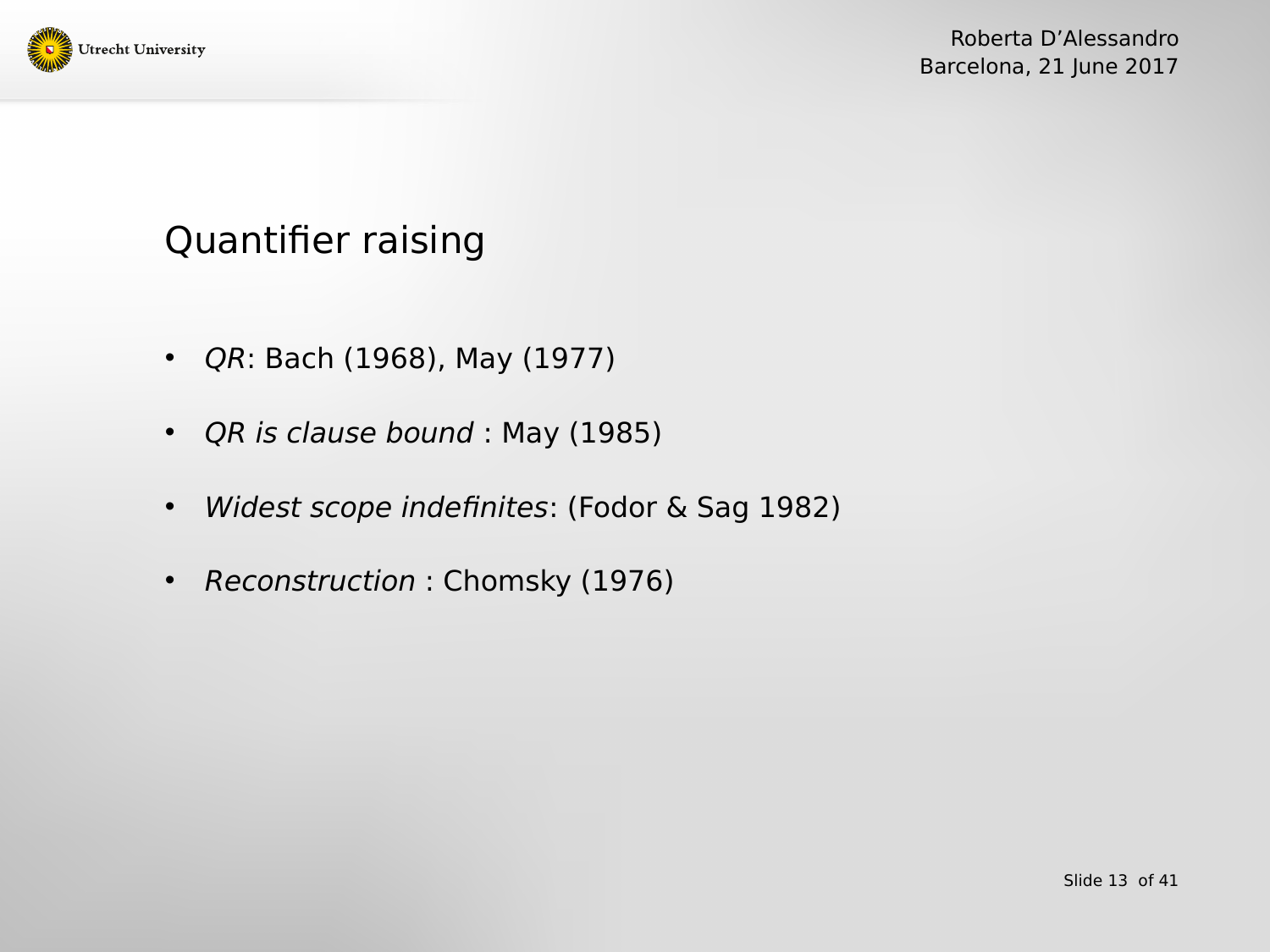

Roberta D’Alessandro
Barcelona, 21 June 2017
# Quantifier raising
QR: Bach (1968), May (1977)

QR is clause bound : May (1985)

Widest scope indefinites: (Fodor & Sag 1982)

Reconstruction : Chomsky (1976)

Slide 13  of 41